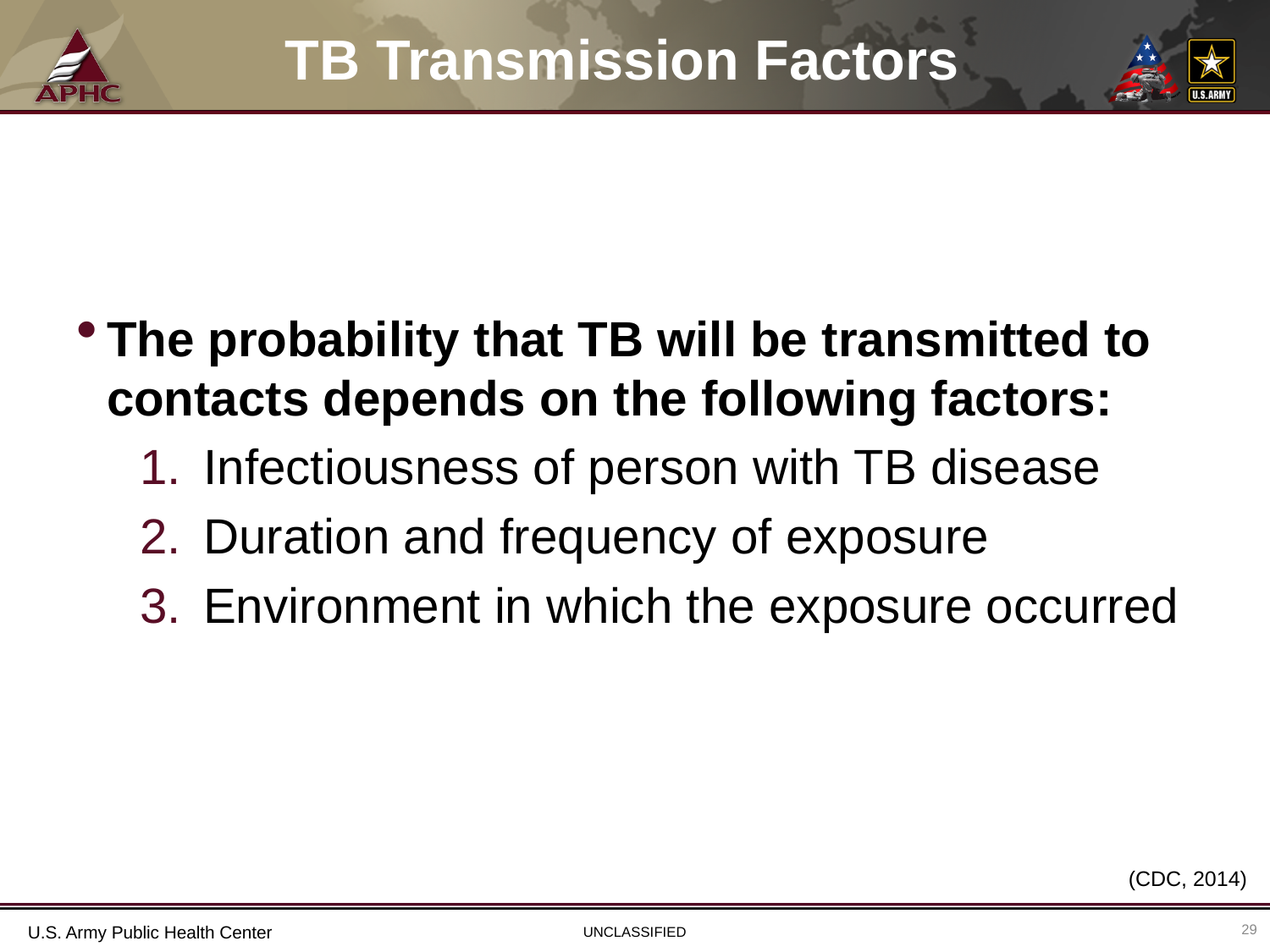

# TB Transmission Factors
The probability that TB will be transmitted to contacts depends on the following factors:
Infectiousness of person with TB disease
Duration and frequency of exposure
Environment in which the exposure occurred
(CDC, 2014)
29